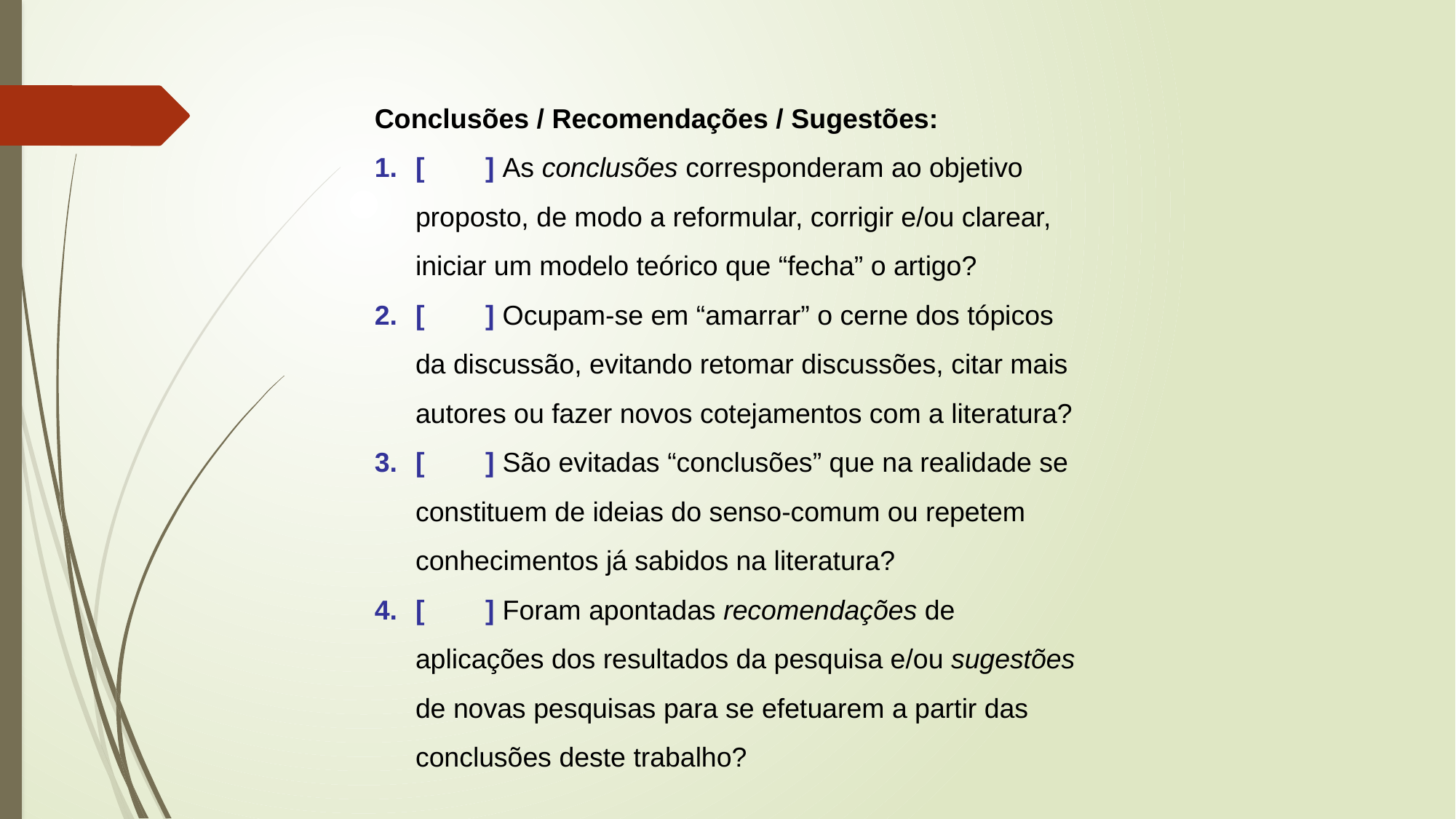

Conclusões / Recomendações / Sugestões:
[        ] As conclusões corresponderam ao objetivo proposto, de modo a reformular, corrigir e/ou clarear, iniciar um modelo teórico que “fecha” o artigo?
[        ] Ocupam-se em “amarrar” o cerne dos tópicos da discussão, evitando retomar discussões, citar mais autores ou fazer novos cotejamentos com a literatura?
[        ] São evitadas “conclusões” que na realidade se constituem de ideias do senso-comum ou repetem conhecimentos já sabidos na literatura?
[        ] Foram apontadas recomendações de aplicações dos resultados da pesquisa e/ou sugestões de novas pesquisas para se efetuarem a partir das conclusões deste trabalho?